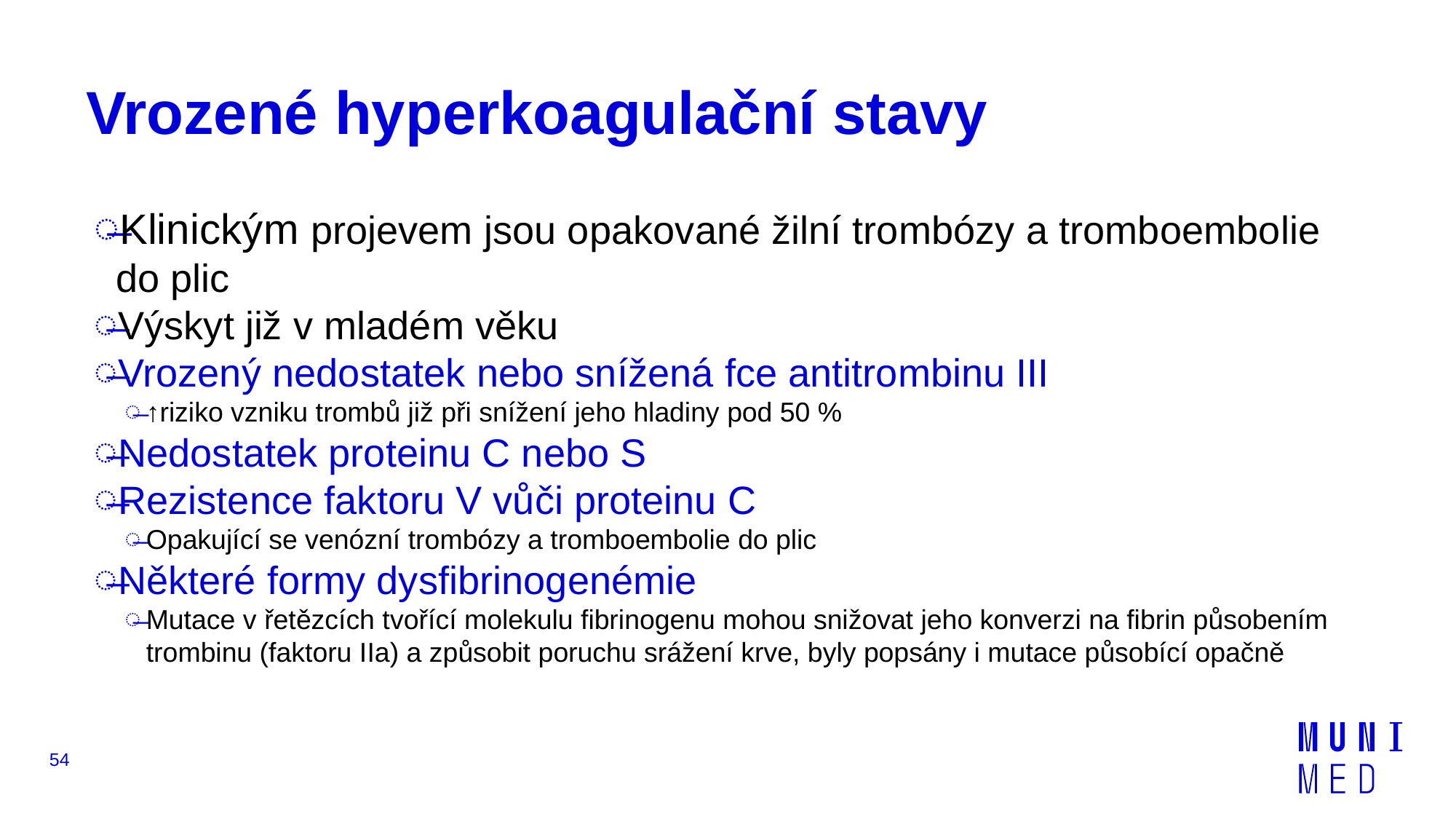

# Vrozené hyperkoagulační stavy
Klinickým projevem jsou opakované žilní trombózy a tromboembolie do plic
Výskyt již v mladém věku
Vrozený nedostatek nebo snížená fce antitrombinu III
↑riziko vzniku trombů již při snížení jeho hladiny pod 50 %
Nedostatek proteinu C nebo S
Rezistence faktoru V vůči proteinu C
Opakující se venózní trombózy a tromboembolie do plic
Některé formy dysfibrinogenémie
Mutace v řetězcích tvořící molekulu fibrinogenu mohou snižovat jeho konverzi na fibrin působením trombinu (faktoru IIa) a způsobit poruchu srážení krve, byly popsány i mutace působící opačně

54